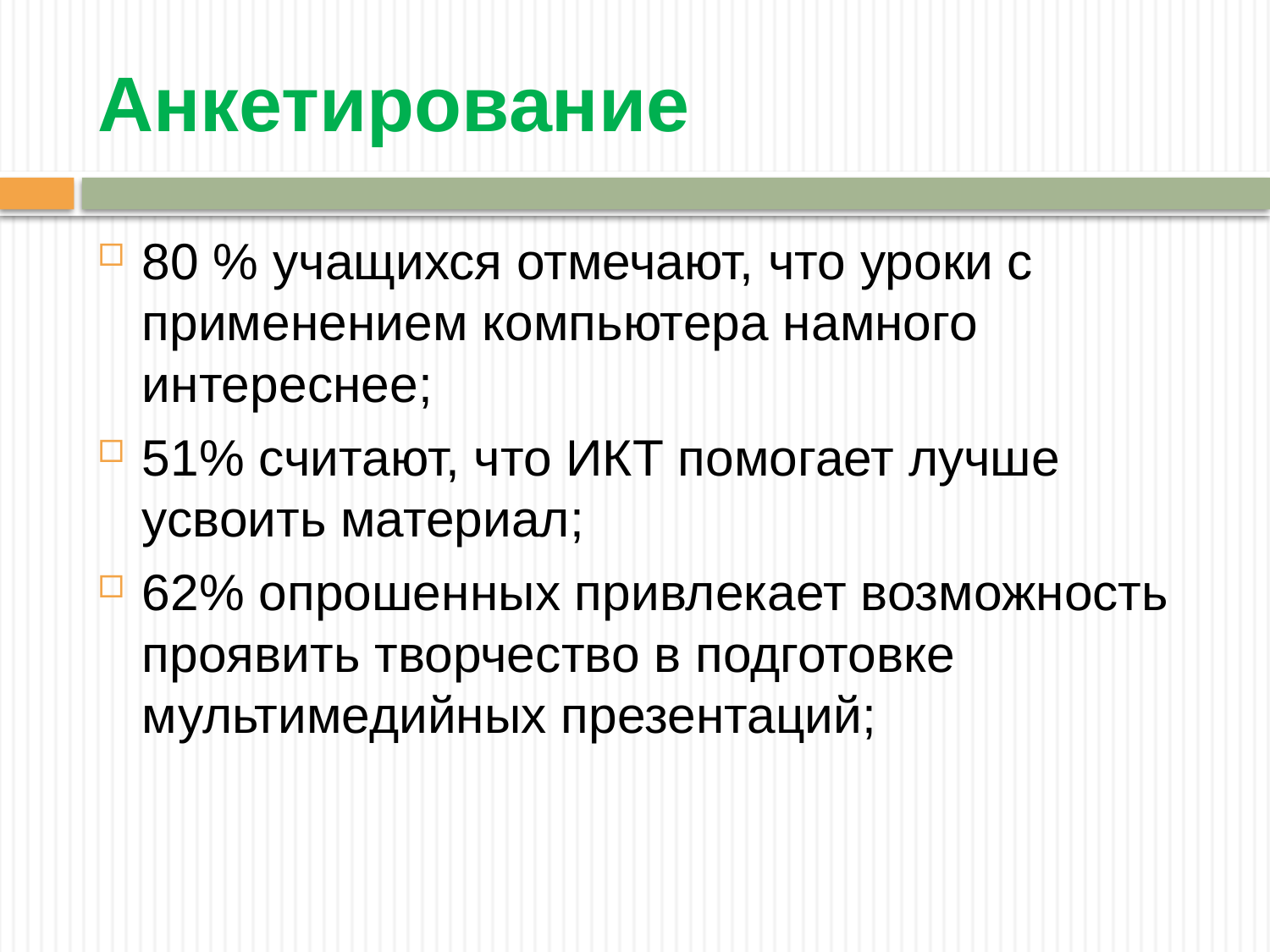

# Анкетирование
80 % учащихся отмечают, что уроки с применением компьютера намного интереснее;
51% считают, что ИКТ помогает лучше усвоить материал;
62% опрошенных привлекает возможность проявить творчество в подготовке мультимедийных презентаций;